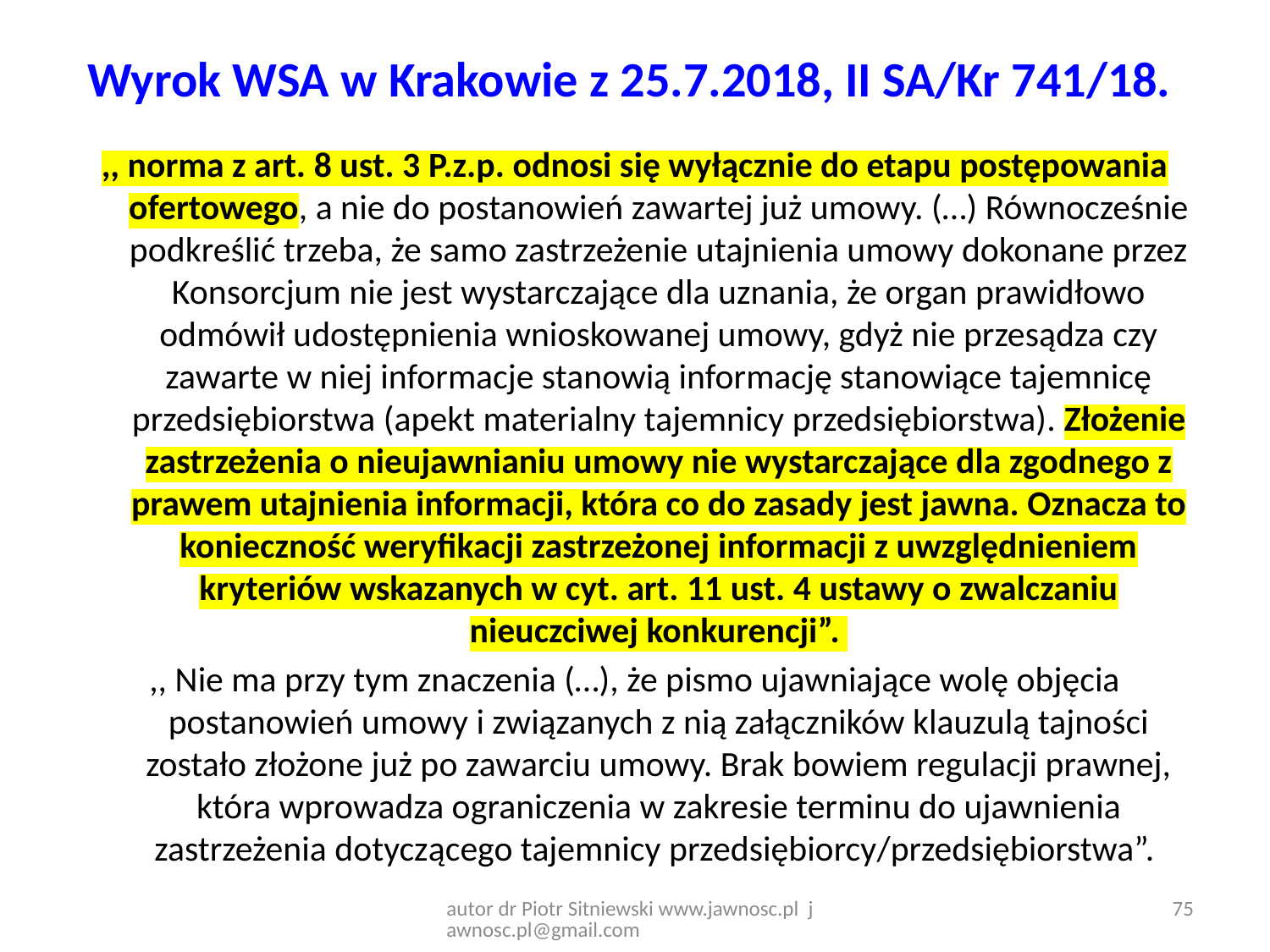

# Wyrok WSA w Krakowie z 25.7.2018, II SA/Kr 741/18.
,, norma z art. 8 ust. 3 P.z.p. odnosi się wyłącznie do etapu postępowania ofertowego, a nie do postanowień zawartej już umowy. (…) Równocześnie podkreślić trzeba, że samo zastrzeżenie utajnienia umowy dokonane przez Konsorcjum nie jest wystarczające dla uznania, że organ prawidłowo odmówił udostępnienia wnioskowanej umowy, gdyż nie przesądza czy zawarte w niej informacje stanowią informację stanowiące tajemnicę przedsiębiorstwa (apekt materialny tajemnicy przedsiębiorstwa). Złożenie zastrzeżenia o nieujawnianiu umowy nie wystarczające dla zgodnego z prawem utajnienia informacji, która co do zasady jest jawna. Oznacza to konieczność weryfikacji zastrzeżonej informacji z uwzględnieniem kryteriów wskazanych w cyt. art. 11 ust. 4 ustawy o zwalczaniu nieuczciwej konkurencji”.
,, Nie ma przy tym znaczenia (…), że pismo ujawniające wolę objęcia postanowień umowy i związanych z nią załączników klauzulą tajności zostało złożone już po zawarciu umowy. Brak bowiem regulacji prawnej, która wprowadza ograniczenia w zakresie terminu do ujawnienia zastrzeżenia dotyczącego tajemnicy przedsiębiorcy/przedsiębiorstwa”.
autor dr Piotr Sitniewski www.jawnosc.pl  jawnosc.pl@gmail.com
75